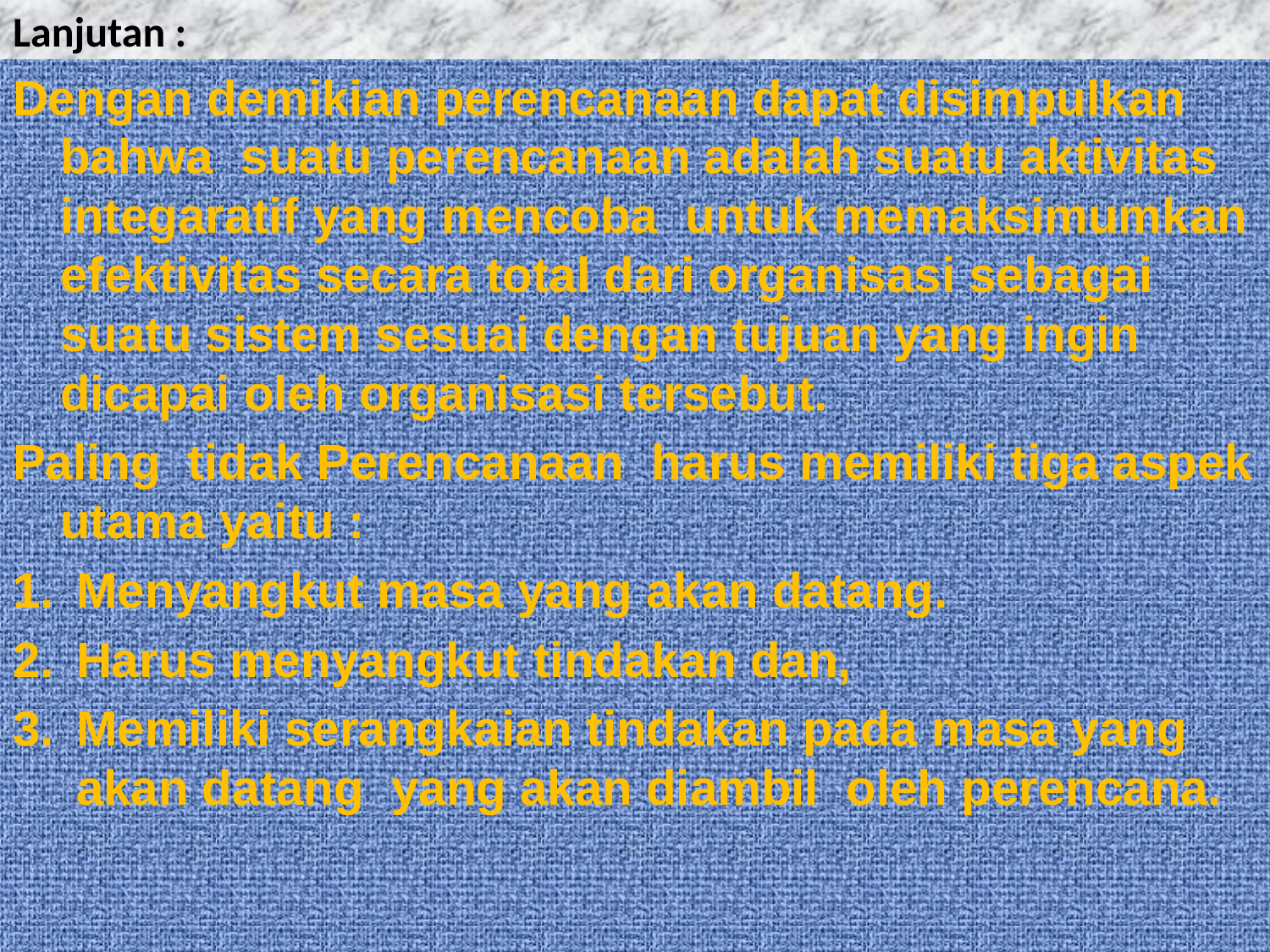

# Lanjutan :
Dengan demikian perencanaan dapat disimpulkan  bahwa  suatu perencanaan adalah suatu aktivitas integaratif yang mencoba  untuk memaksimumkan efektivitas secara total dari organisasi sebagai suatu sistem sesuai dengan tujuan yang ingin dicapai oleh organisasi tersebut.
Paling  tidak Perencanaan  harus memiliki tiga aspek utama yaitu :
Menyangkut masa yang akan datang.
Harus menyangkut tindakan dan,
Memiliki serangkaian tindakan pada masa yang akan datang  yang akan diambil  oleh perencana.